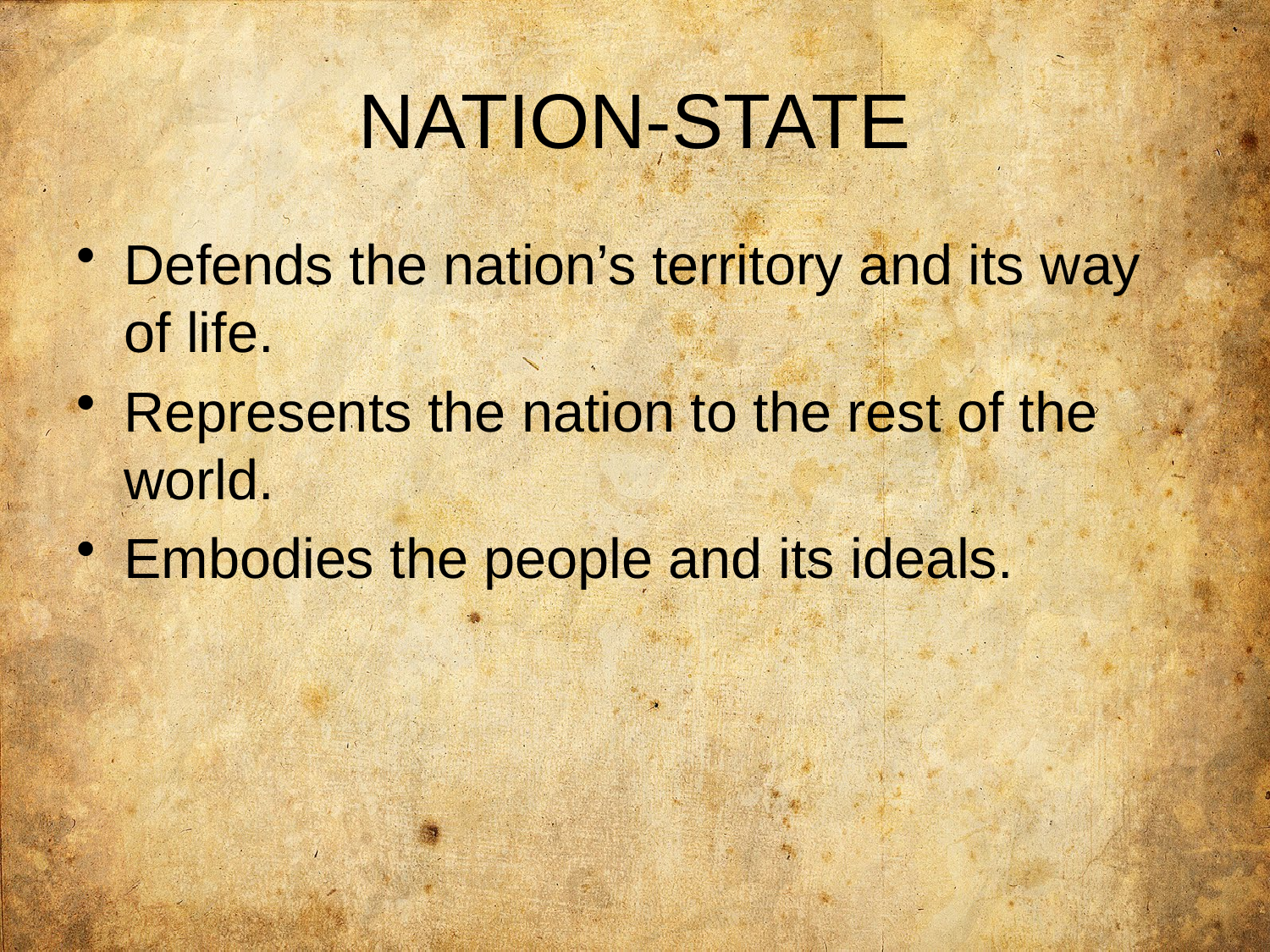

# NATION-STATE
Defends the nation’s territory and its way of life.
Represents the nation to the rest of the world.
Embodies the people and its ideals.